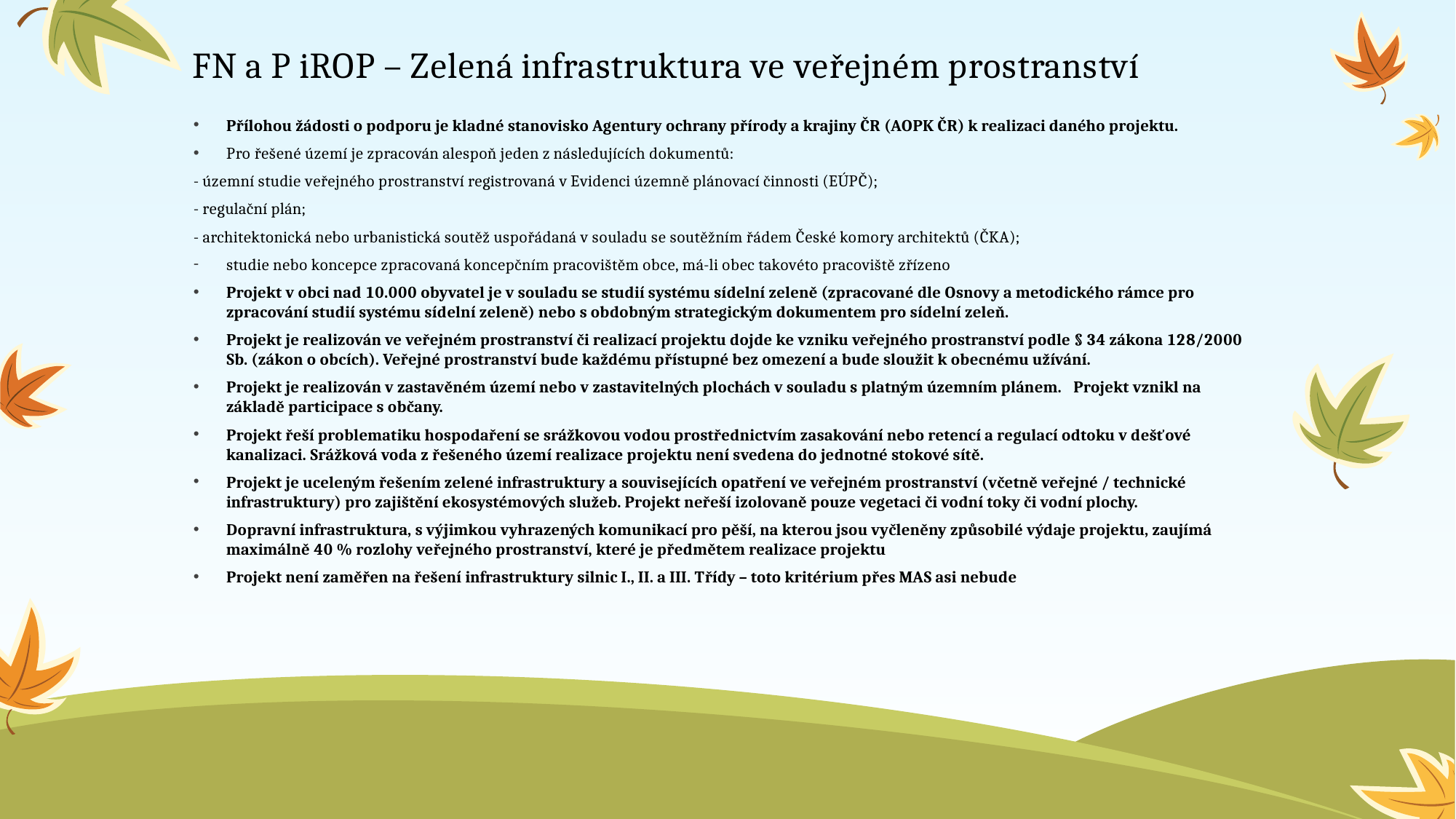

# FN a P iROP – Zelená infrastruktura ve veřejném prostranství
Přílohou žádosti o podporu je kladné stanovisko Agentury ochrany přírody a krajiny ČR (AOPK ČR) k realizaci daného projektu.
Pro řešené území je zpracován alespoň jeden z následujících dokumentů:
- územní studie veřejného prostranství registrovaná v Evidenci územně plánovací činnosti (EÚPČ);
- regulační plán;
- architektonická nebo urbanistická soutěž uspořádaná v souladu se soutěžním řádem České komory architektů (ČKA);
studie nebo koncepce zpracovaná koncepčním pracovištěm obce, má-li obec takovéto pracoviště zřízeno
Projekt v obci nad 10.000 obyvatel je v souladu se studií systému sídelní zeleně (zpracované dle Osnovy a metodického rámce pro zpracování studií systému sídelní zeleně) nebo s obdobným strategickým dokumentem pro sídelní zeleň.
Projekt je realizován ve veřejném prostranství či realizací projektu dojde ke vzniku veřejného prostranství podle § 34 zákona 128/2000 Sb. (zákon o obcích). Veřejné prostranství bude každému přístupné bez omezení a bude sloužit k obecnému užívání.
Projekt je realizován v zastavěném území nebo v zastavitelných plochách v souladu s platným územním plánem.   Projekt vznikl na základě participace s občany.
Projekt řeší problematiku hospodaření se srážkovou vodou prostřednictvím zasakování nebo retencí a regulací odtoku v dešťové kanalizaci. Srážková voda z řešeného území realizace projektu není svedena do jednotné stokové sítě.
Projekt je uceleným řešením zelené infrastruktury a souvisejících opatření ve veřejném prostranství (včetně veřejné / technické infrastruktury) pro zajištění ekosystémových služeb. Projekt neřeší izolovaně pouze vegetaci či vodní toky či vodní plochy.
Dopravní infrastruktura, s výjimkou vyhrazených komunikací pro pěší, na kterou jsou vyčleněny způsobilé výdaje projektu, zaujímá maximálně 40 % rozlohy veřejného prostranství, které je předmětem realizace projektu
Projekt není zaměřen na řešení infrastruktury silnic I., II. a III. Třídy – toto kritérium přes MAS asi nebude